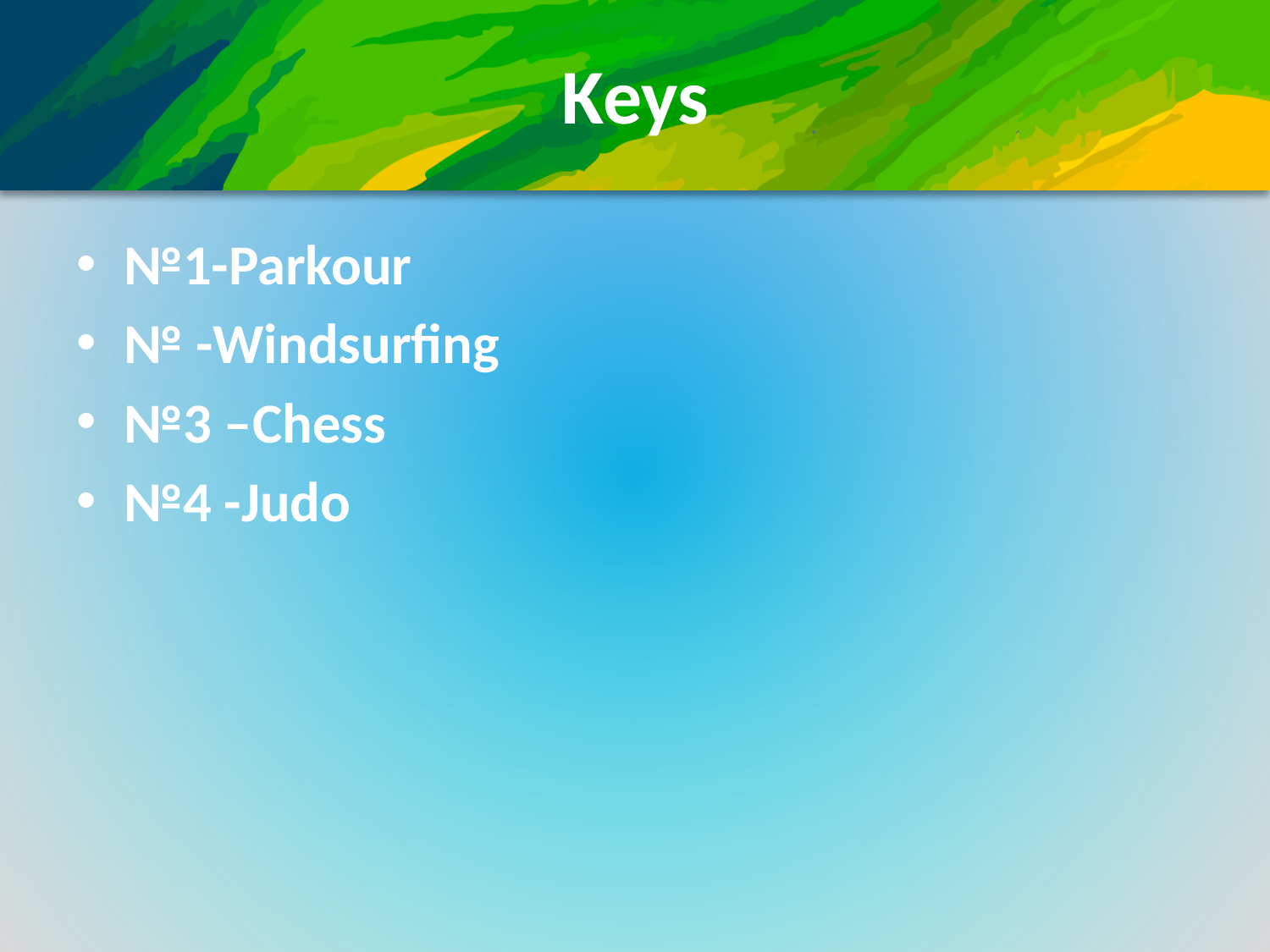

# Keys
№1-Parkour
№ -Windsurfing
№3 –Chess
№4 -Judo